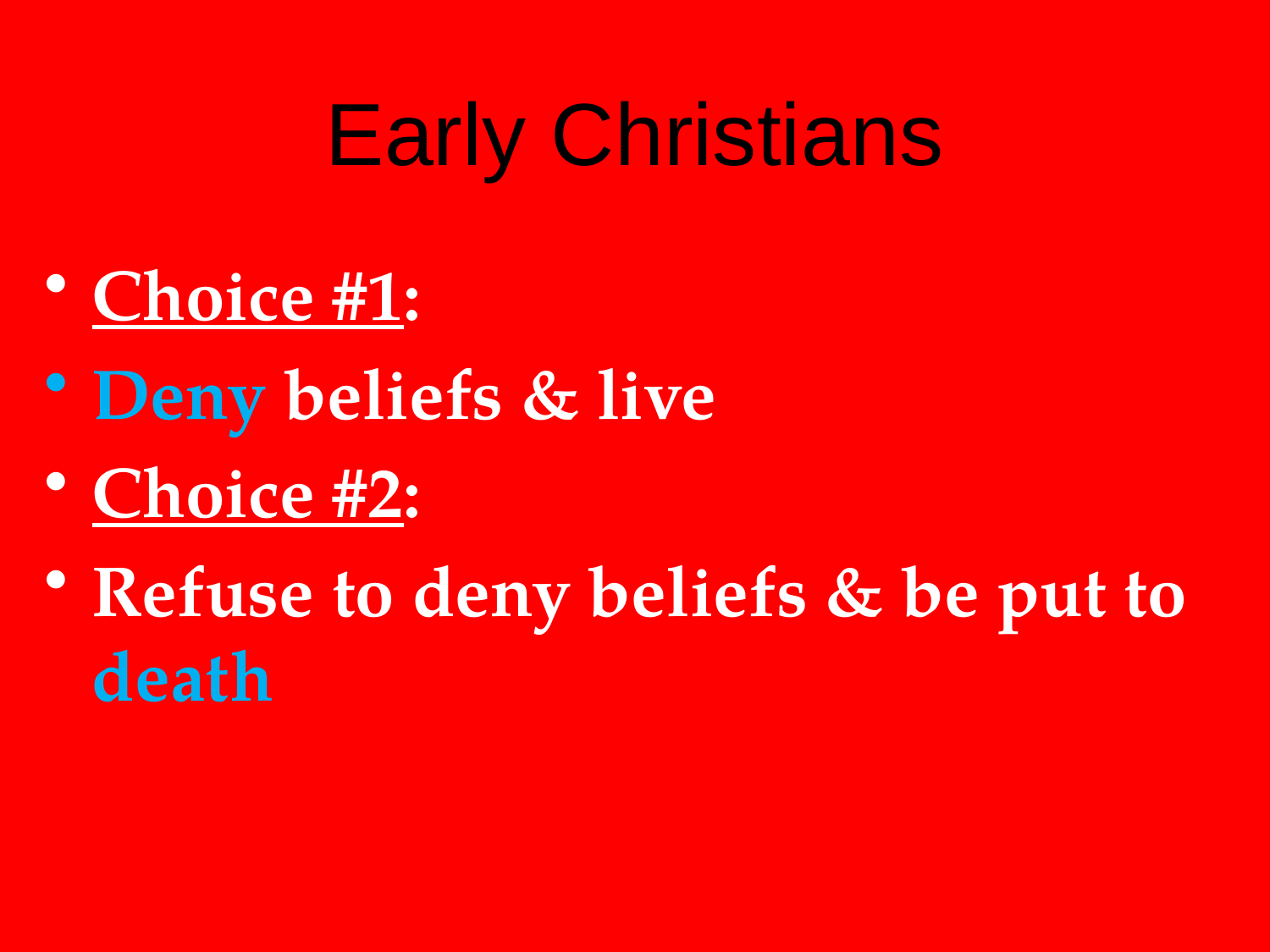

# Early Christians
Choice #1:
Deny beliefs & live
Choice #2:
Refuse to deny beliefs & be put to death